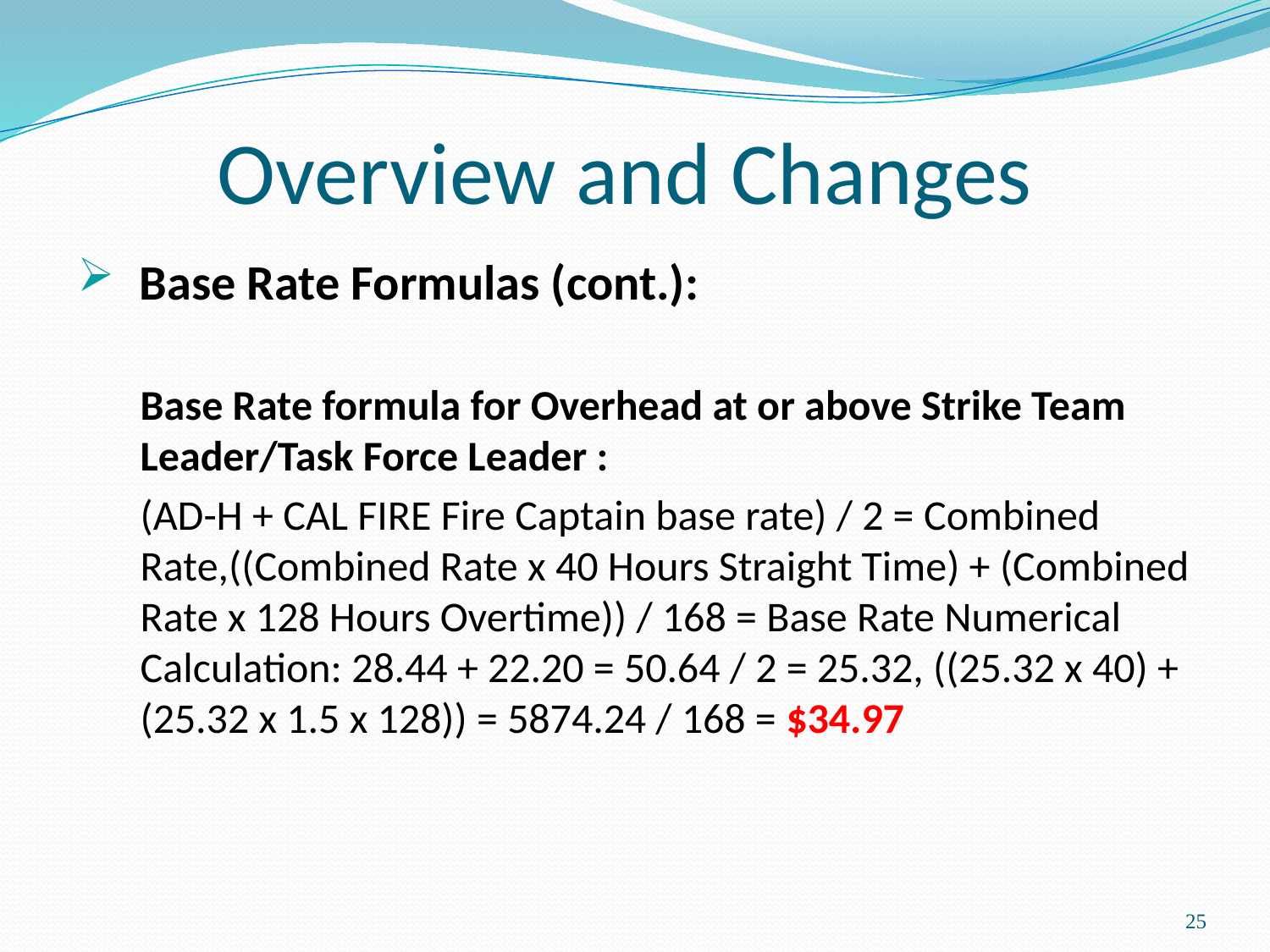

# Overview and Changes
Base Rate Formulas (cont.):

Base Rate formula for Overhead at or above Strike Team Leader/Task Force Leader :
(AD-H + CAL FIRE Fire Captain base rate) / 2 = Combined Rate,((Combined Rate x 40 Hours Straight Time) + (Combined Rate x 128 Hours Overtime)) / 168 = Base Rate Numerical Calculation: 28.44 + 22.20 = 50.64 / 2 = 25.32, ((25.32 x 40) + (25.32 x 1.5 x 128)) = 5874.24 / 168 = $34.97

25